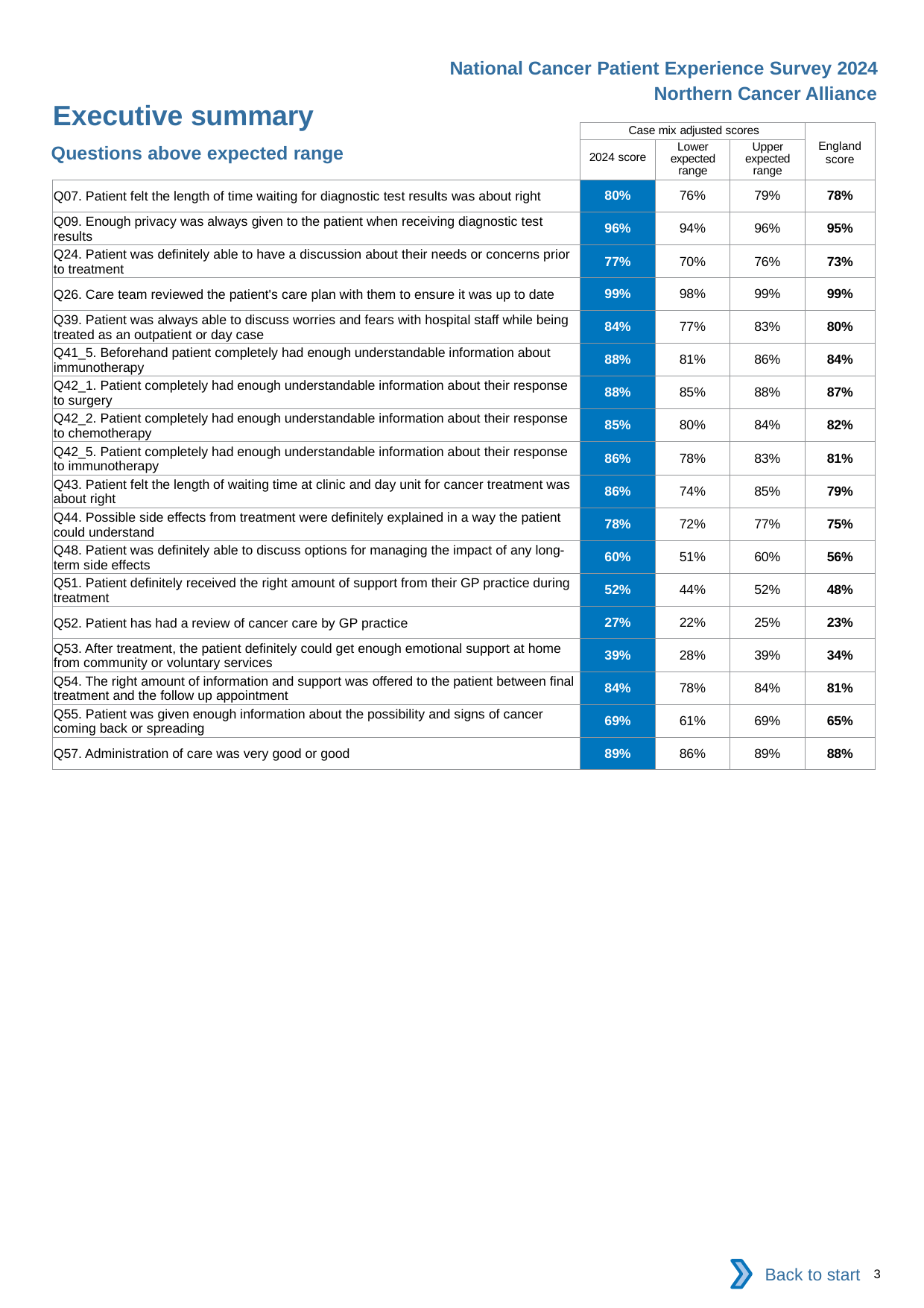

National Cancer Patient Experience Survey 2024
Northern Cancer Alliance
Executive summary
|  | Case mix adjusted scores |  |  | England score |
| --- | --- | --- | --- | --- |
|  | 2024 score | Lower expected range | Upper expected range |  |
| Q07. Patient felt the length of time waiting for diagnostic test results was about right | 80% | 76% | 79% | 78% |
| Q09. Enough privacy was always given to the patient when receiving diagnostic test results | 96% | 94% | 96% | 95% |
| Q24. Patient was definitely able to have a discussion about their needs or concerns prior to treatment | 77% | 70% | 76% | 73% |
| Q26. Care team reviewed the patient's care plan with them to ensure it was up to date | 99% | 98% | 99% | 99% |
| Q39. Patient was always able to discuss worries and fears with hospital staff while being treated as an outpatient or day case | 84% | 77% | 83% | 80% |
| Q41\_5. Beforehand patient completely had enough understandable information about immunotherapy | 88% | 81% | 86% | 84% |
| Q42\_1. Patient completely had enough understandable information about their response to surgery | 88% | 85% | 88% | 87% |
| Q42\_2. Patient completely had enough understandable information about their response to chemotherapy | 85% | 80% | 84% | 82% |
| Q42\_5. Patient completely had enough understandable information about their response to immunotherapy | 86% | 78% | 83% | 81% |
| Q43. Patient felt the length of waiting time at clinic and day unit for cancer treatment was about right | 86% | 74% | 85% | 79% |
| Q44. Possible side effects from treatment were definitely explained in a way the patient could understand | 78% | 72% | 77% | 75% |
| Q48. Patient was definitely able to discuss options for managing the impact of any long-term side effects | 60% | 51% | 60% | 56% |
| Q51. Patient definitely received the right amount of support from their GP practice during treatment | 52% | 44% | 52% | 48% |
| Q52. Patient has had a review of cancer care by GP practice | 27% | 22% | 25% | 23% |
| Q53. After treatment, the patient definitely could get enough emotional support at home from community or voluntary services | 39% | 28% | 39% | 34% |
| Q54. The right amount of information and support was offered to the patient between final treatment and the follow up appointment | 84% | 78% | 84% | 81% |
| Q55. Patient was given enough information about the possibility and signs of cancer coming back or spreading | 69% | 61% | 69% | 65% |
| Q57. Administration of care was very good or good | 89% | 86% | 89% | 88% |
Questions above expected range
Back to start

3